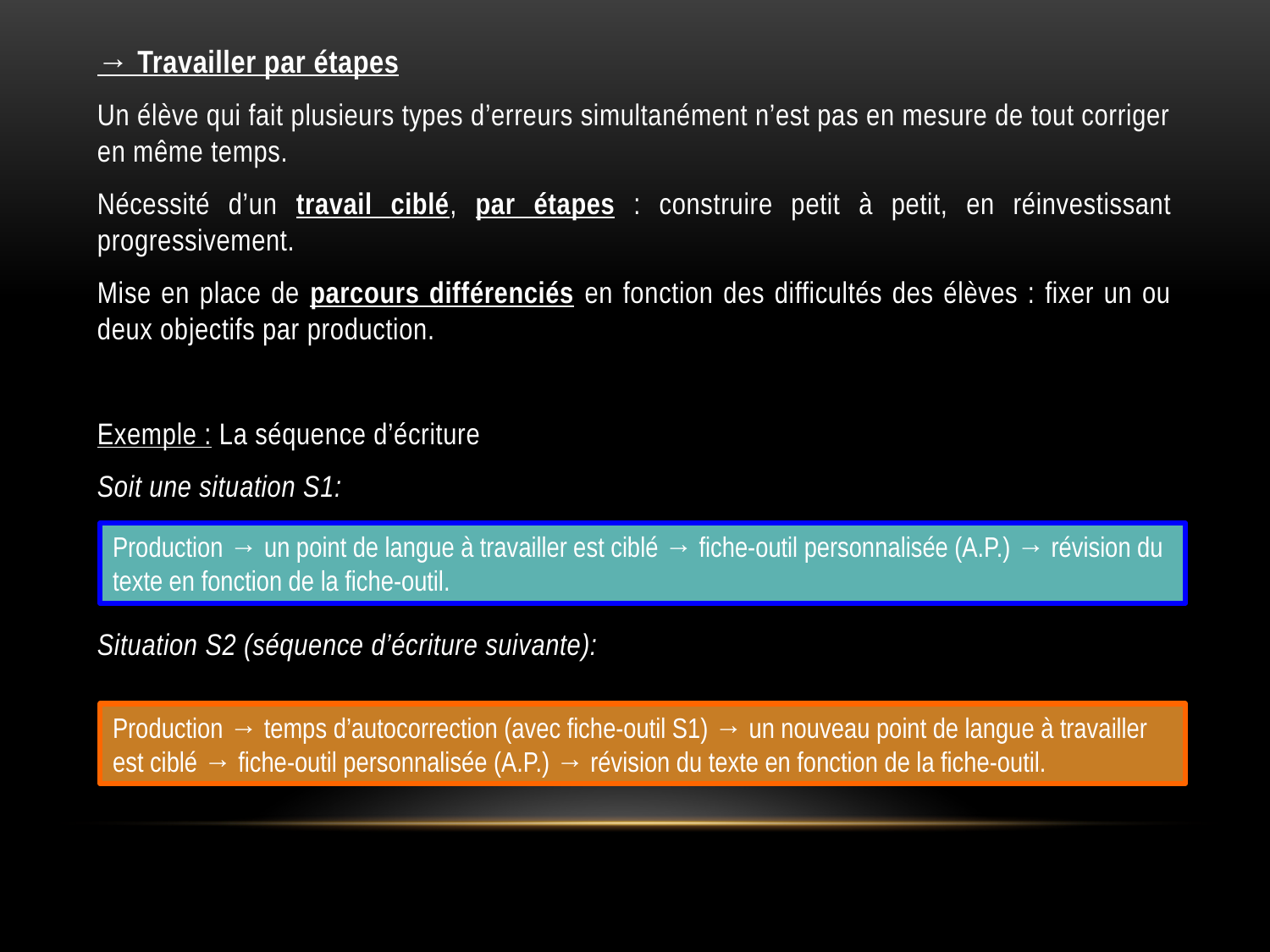

→ Travailler par étapes
Un élève qui fait plusieurs types d’erreurs simultanément n’est pas en mesure de tout corriger en même temps.
Nécessité d’un travail ciblé, par étapes : construire petit à petit, en réinvestissant progressivement.
Mise en place de parcours différenciés en fonction des difficultés des élèves : fixer un ou deux objectifs par production.

Exemple : La séquence d’écriture
Soit une situation S1:

Situation S2 (séquence d’écriture suivante):

Production → un point de langue à travailler est ciblé → fiche-outil personnalisée (A.P.) → révision du texte en fonction de la fiche-outil.
Production → temps d’autocorrection (avec fiche-outil S1) → un nouveau point de langue à travailler est ciblé → fiche-outil personnalisée (A.P.) → révision du texte en fonction de la fiche-outil.